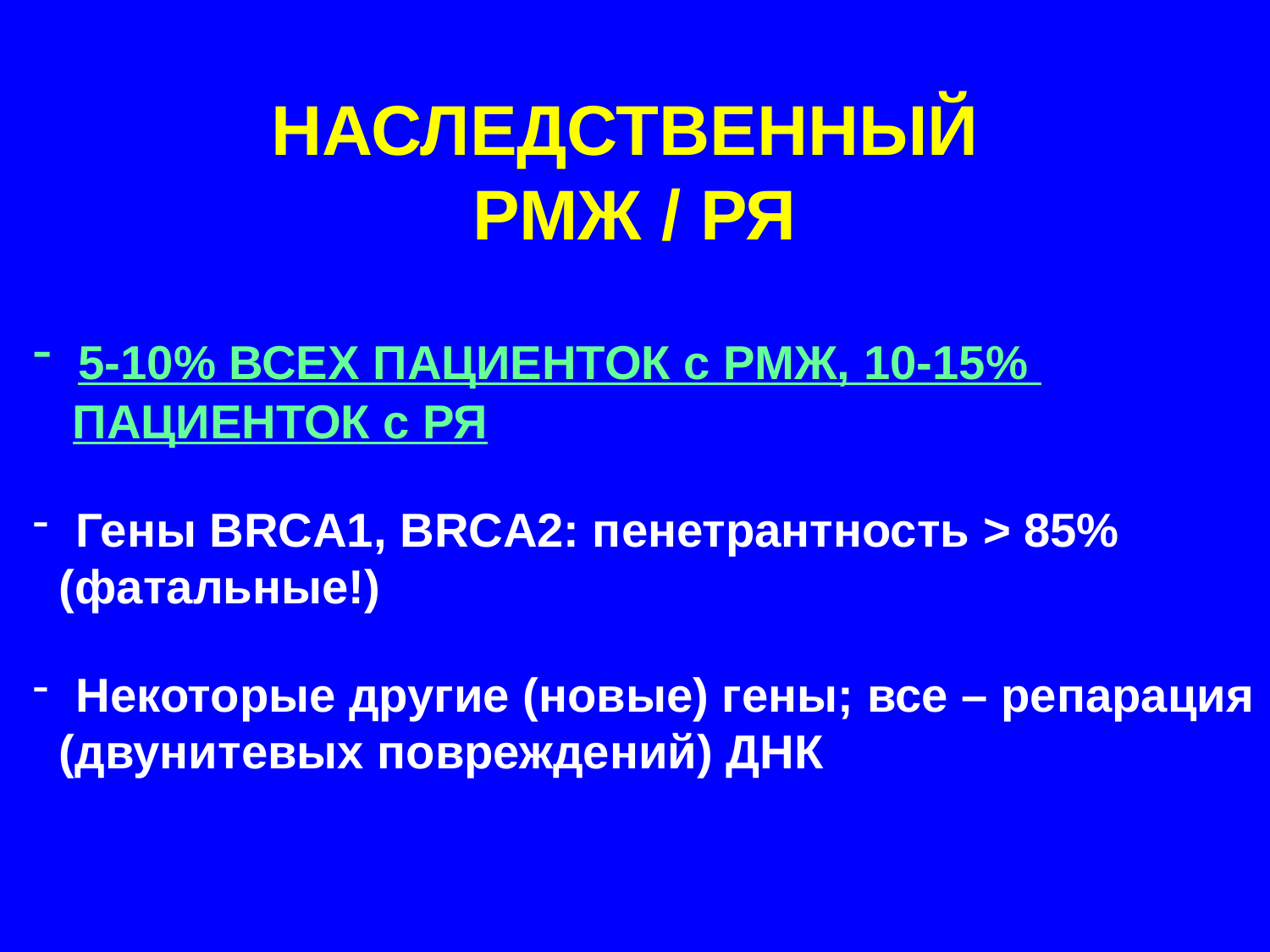

НАСЛЕДСТВЕННЫЙ
РМЖ / РЯ
 5-10% ВСЕХ ПАЦИЕНТОК с РМЖ, 10-15%
   ПАЦИЕНТОК с РЯ

 Гены BRCA1, BRCA2: пенетрантность > 85%
  (фатальные!)

 Некоторые другие (новые) гены; все – репарация
  (двунитевых повреждений) ДНК